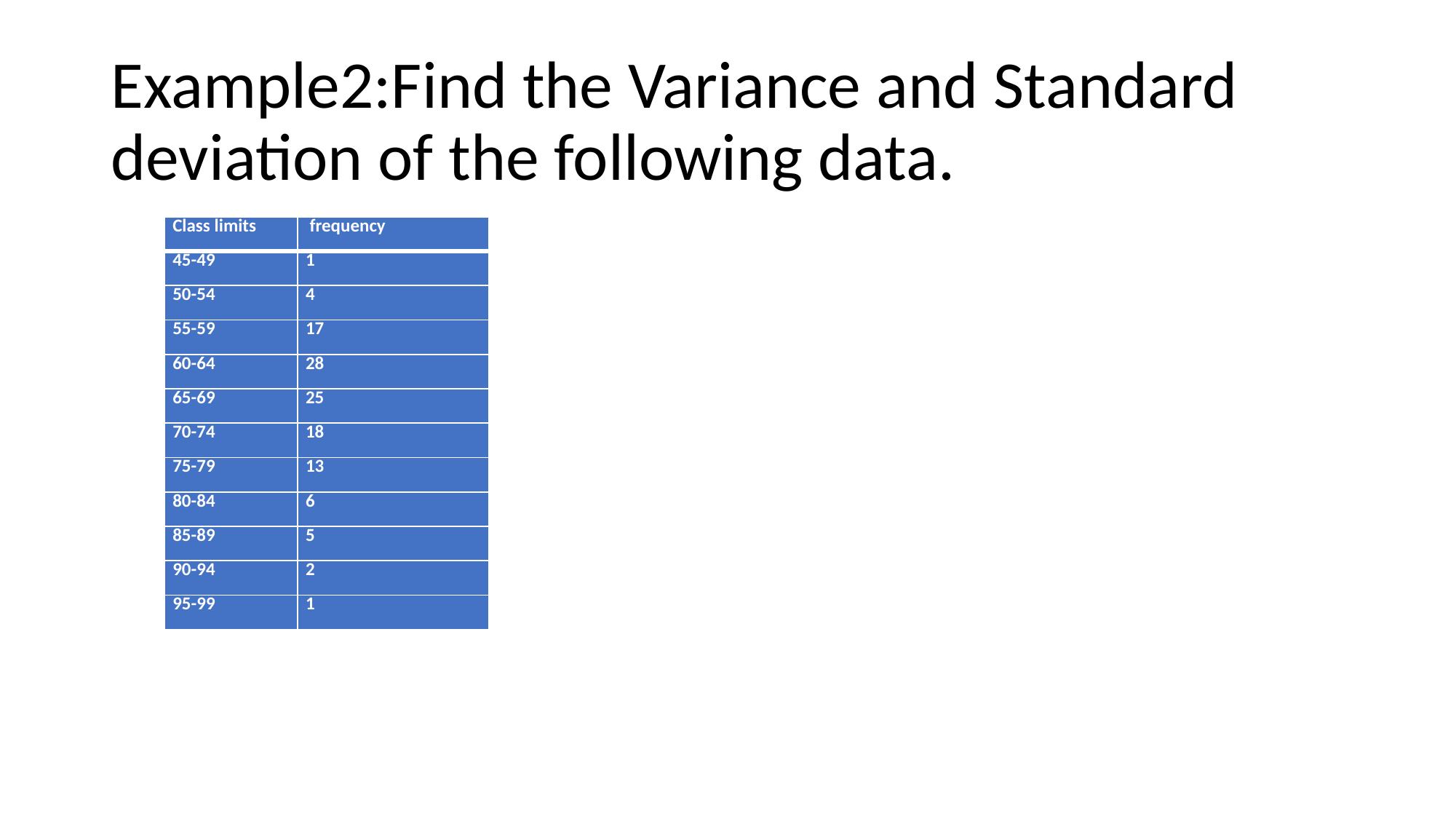

# Example2:Find the Variance and Standard deviation of the following data.
| frequency |
| --- |
| 1 |
| 4 |
| 17 |
| 28 |
| 25 |
| 18 |
| 13 |
| 6 |
| 5 |
| 2 |
| 1 |
| Class limits |
| --- |
| 45-49 |
| 50-54 |
| 55-59 |
| 60-64 |
| 65-69 |
| 70-74 |
| 75-79 |
| 80-84 |
| 85-89 |
| 90-94 |
| 95-99 |